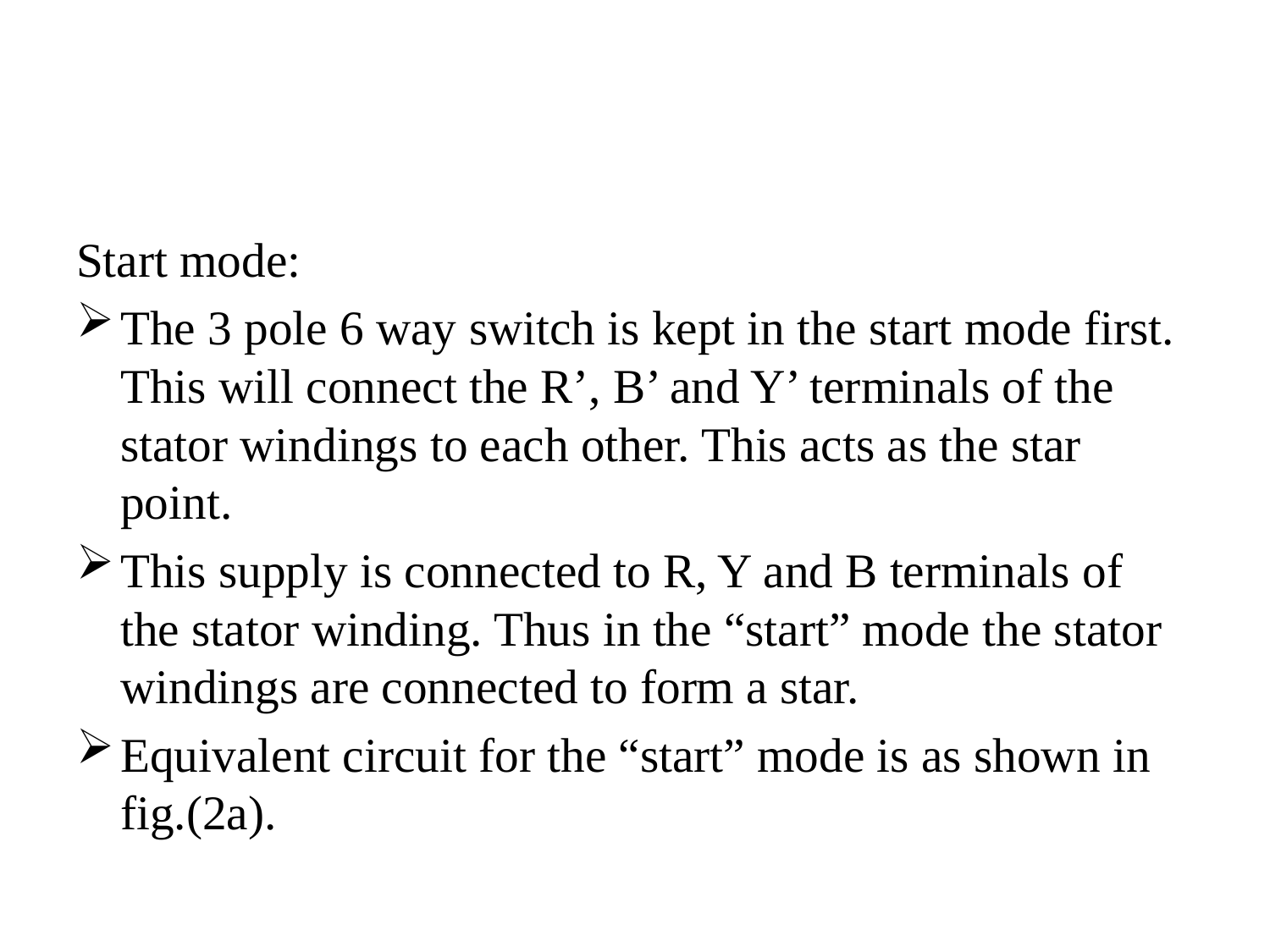

#
Start mode:
The 3 pole 6 way switch is kept in the start mode first. This will connect the R’, B’ and Y’ terminals of the stator windings to each other. This acts as the star point.
This supply is connected to R, Y and B terminals of the stator winding. Thus in the “start” mode the stator windings are connected to form a star.
Equivalent circuit for the “start” mode is as shown in fig.(2a).